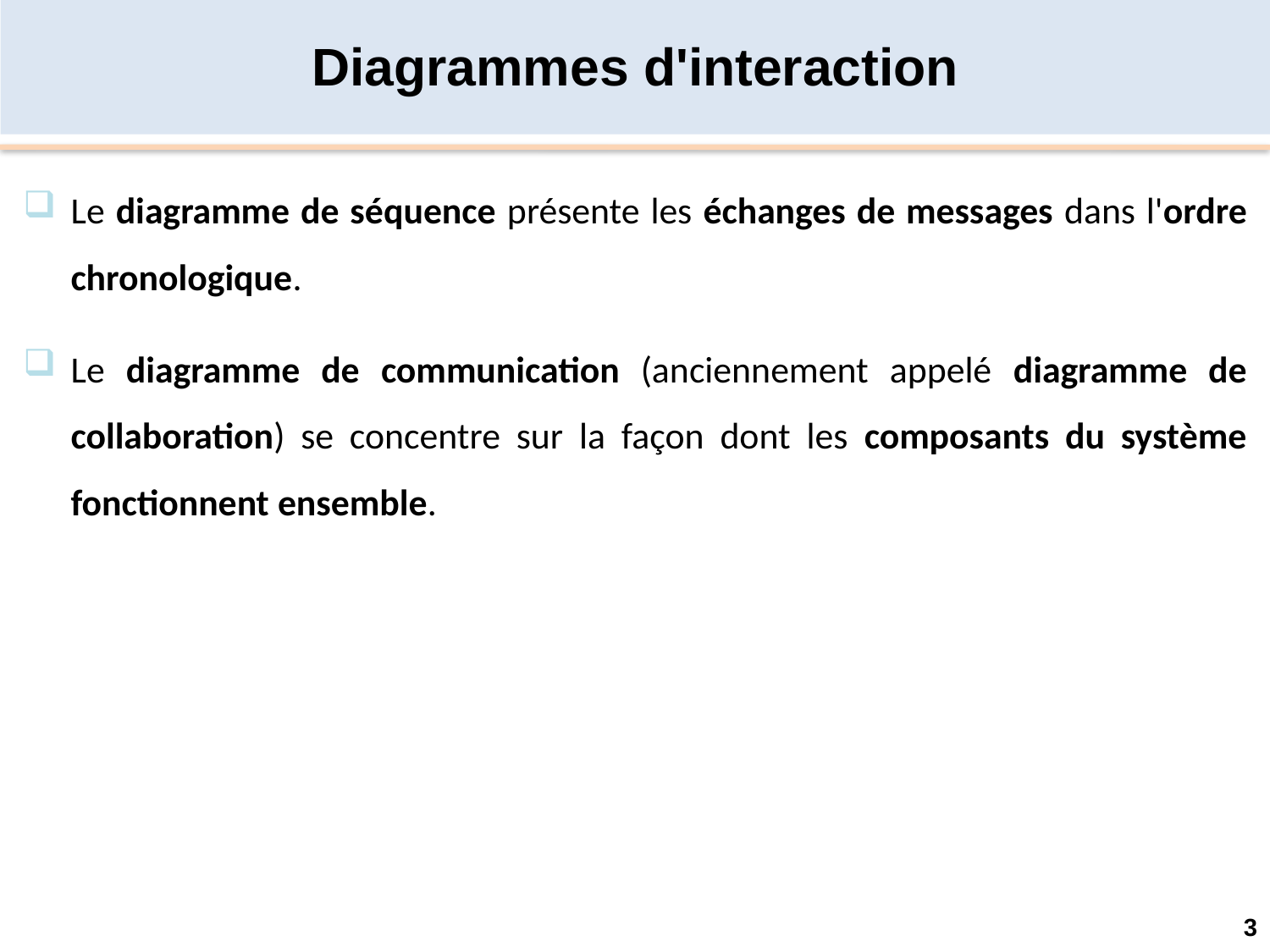

Diagrammes d'interaction
Le diagramme de séquence présente les échanges de messages dans l'ordre chronologique.

Le diagramme de communication (anciennement appelé diagramme de collaboration) se concentre sur la façon dont les composants du système fonctionnent ensemble.
3